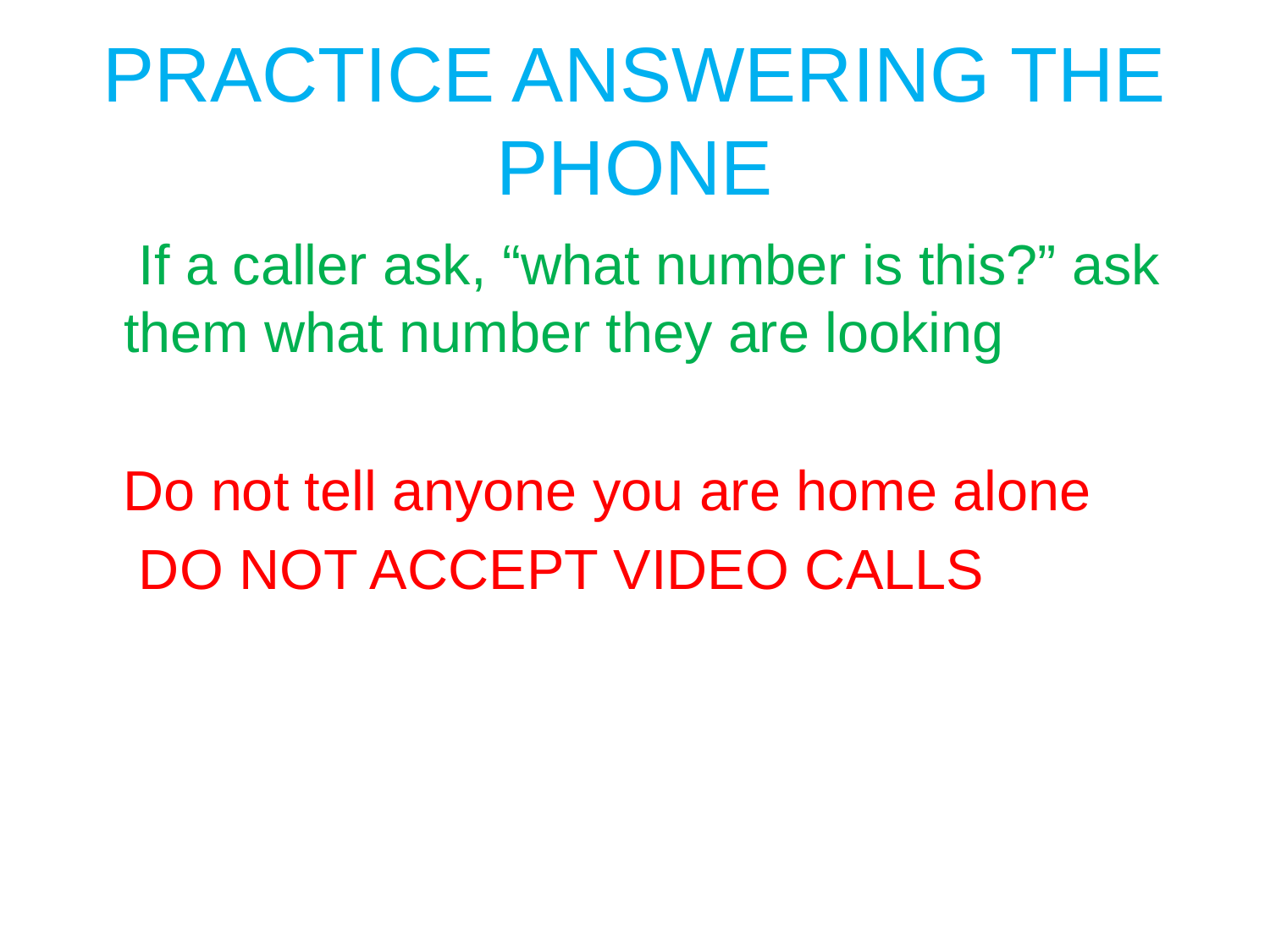

# PRACTICE ANSWERING THE PHONE
    If a caller ask, “what number is this?” ask them what number they are looking

   Do not tell anyone you are home alone
    DO NOT ACCEPT VIDEO CALLS